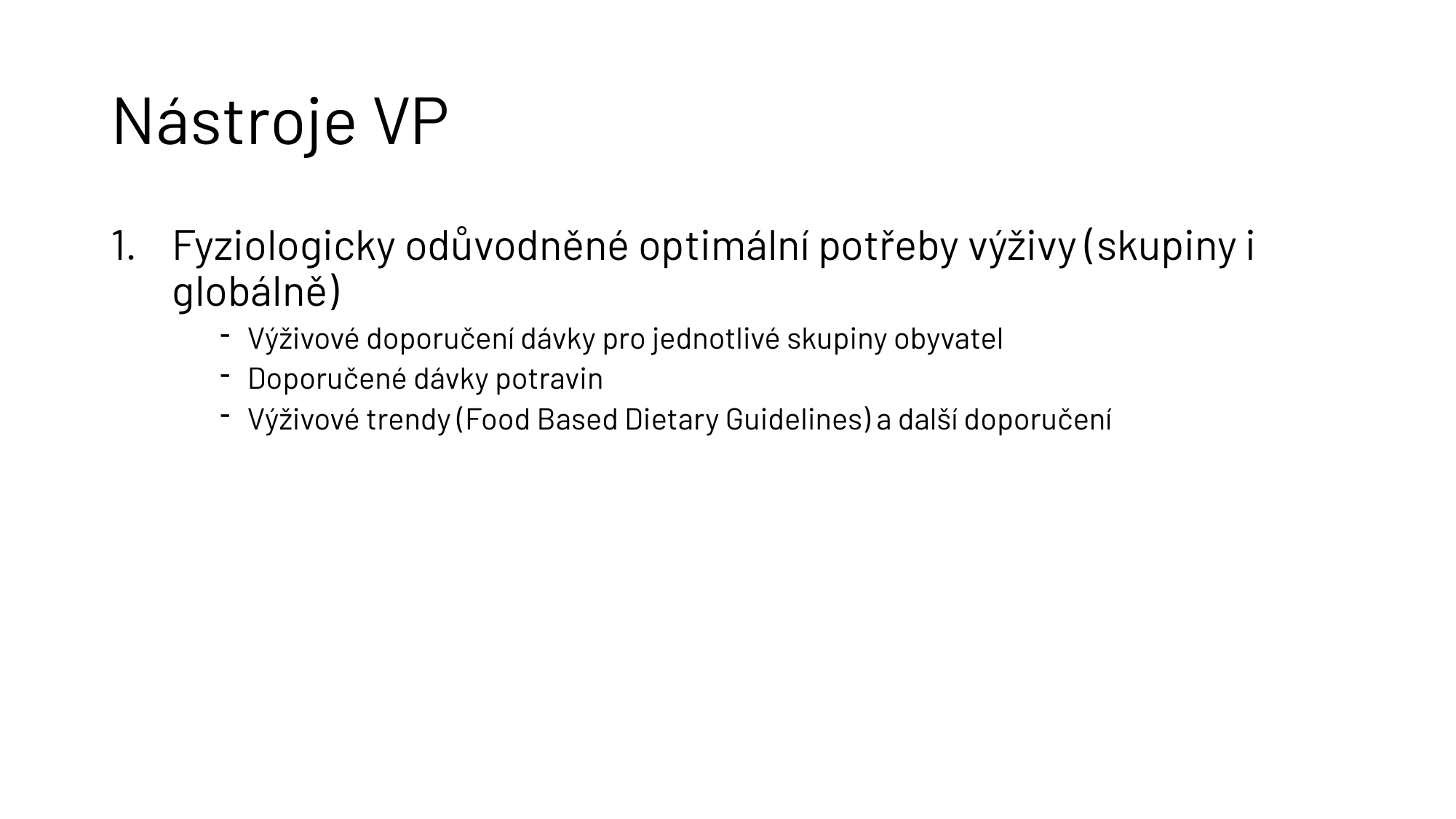

# Nástroje VP
Fyziologicky odůvodněné optimální potřeby výživy (skupiny i globálně)
Výživové doporučení dávky pro jednotlivé skupiny obyvatel
Doporučené dávky potravin
Výživové trendy (Food Based Dietary Guidelines) a další doporučení